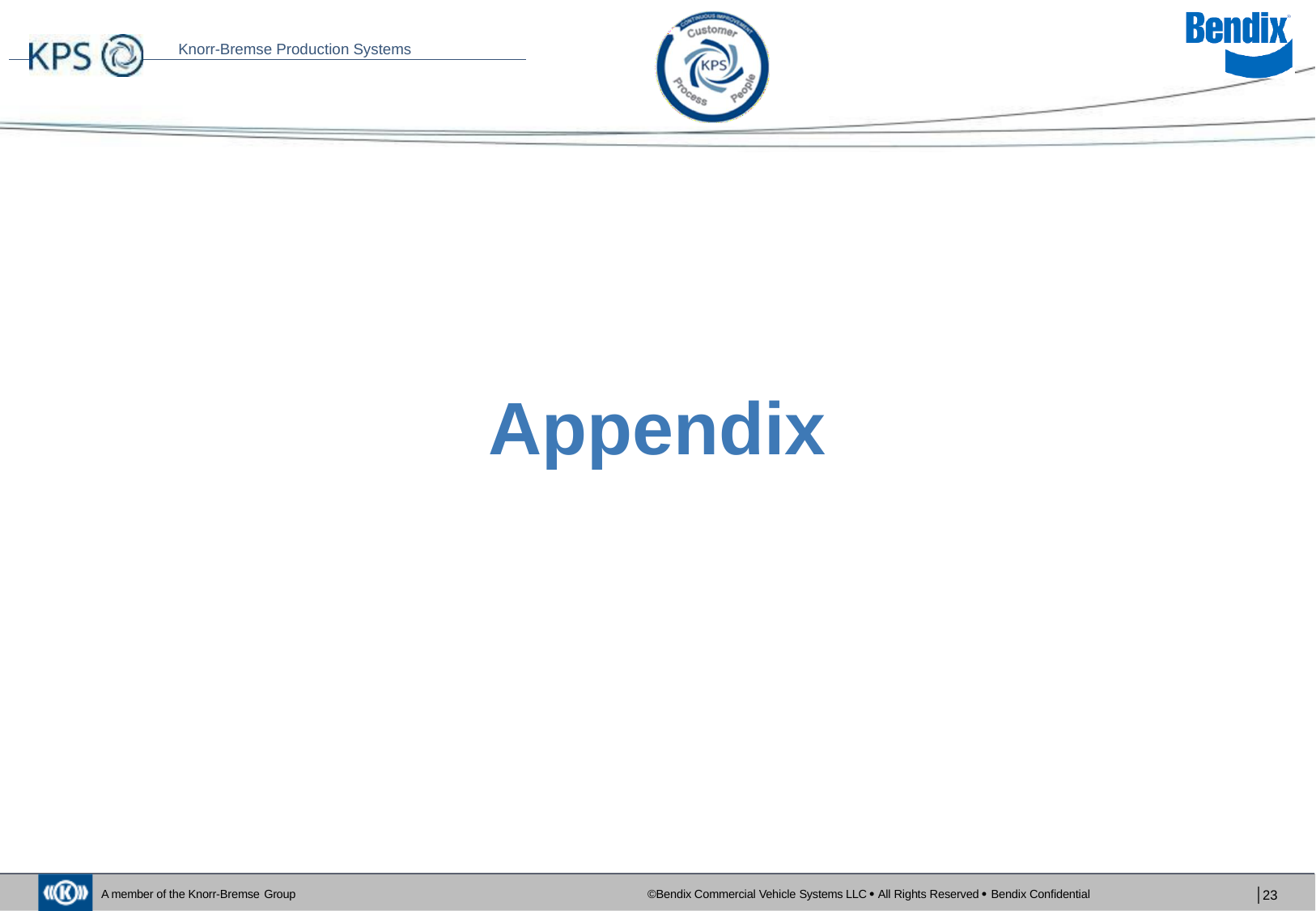

Knorr-Bremse Production Systems
# Appendix
©Bendix Commercial Vehicle Systems LLC • All Rights Reserved • Bendix Confidential
│23
A member of the Knorr-Bremse Group